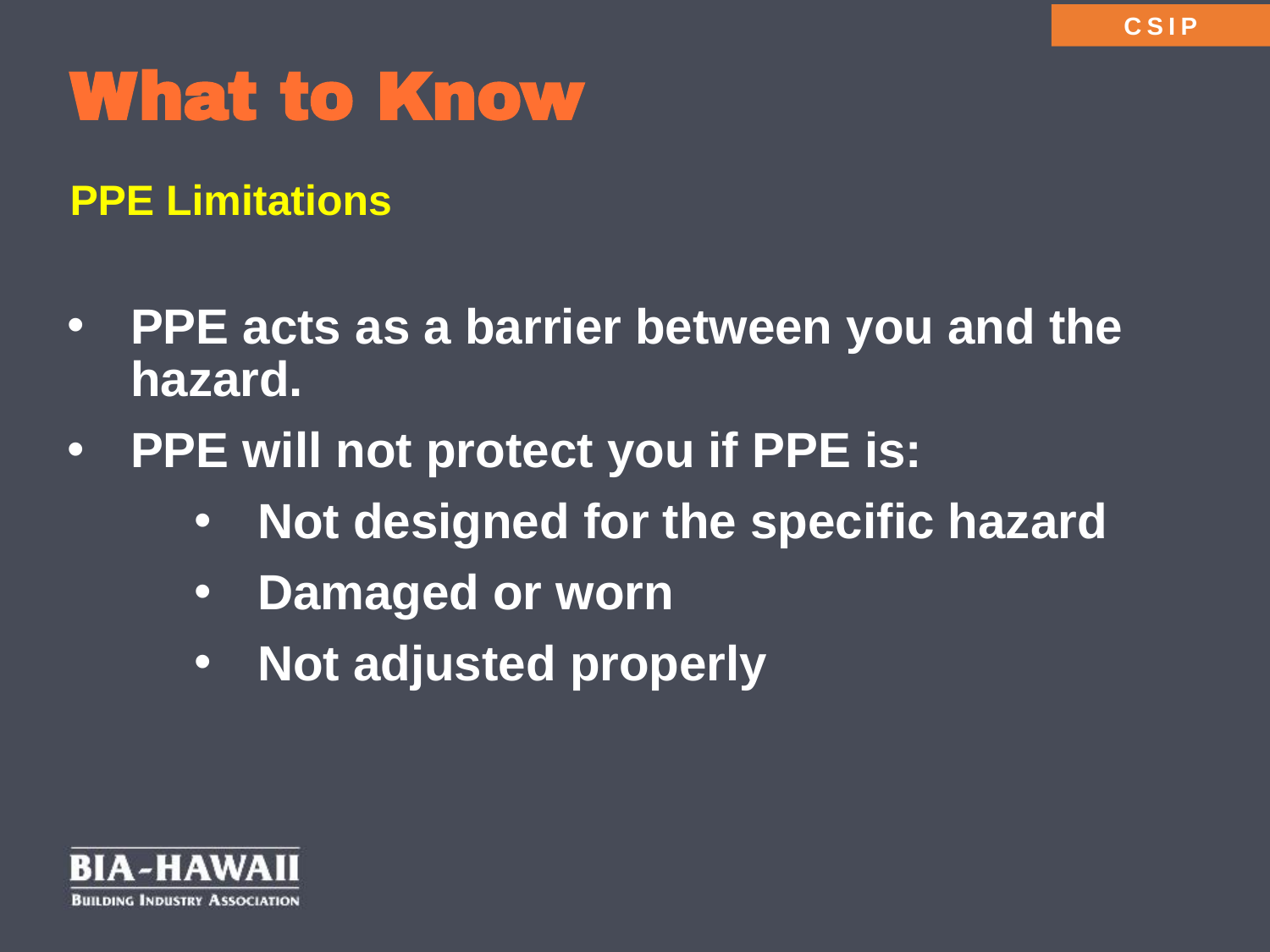

What to Know
PPE Limitations
PPE acts as a barrier between you and the hazard.
PPE will not protect you if PPE is:
Not designed for the specific hazard
Damaged or worn
Not adjusted properly